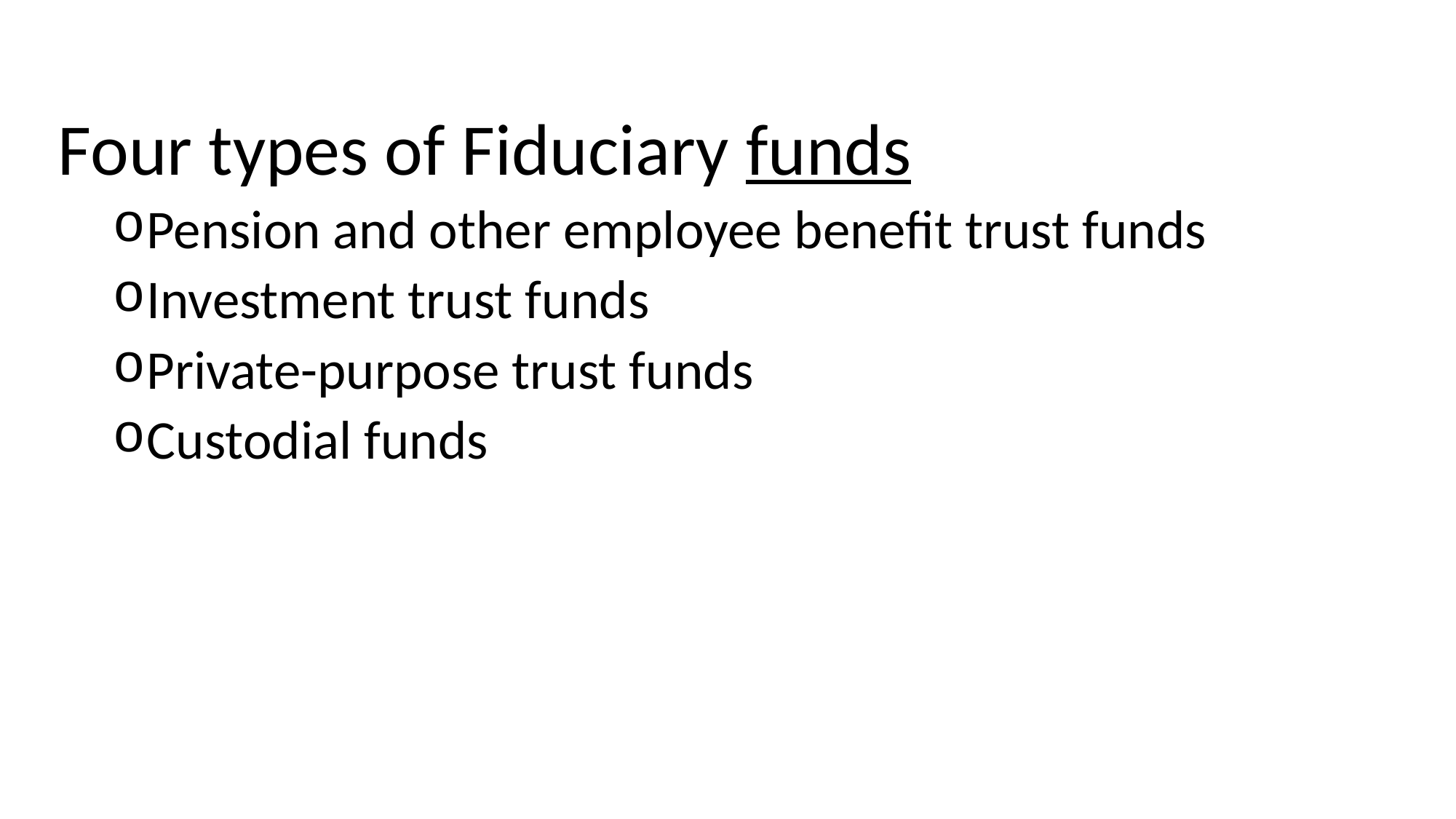

Four types of Fiduciary funds
Pension and other employee benefit trust funds
Investment trust funds
Private-purpose trust funds
Custodial funds